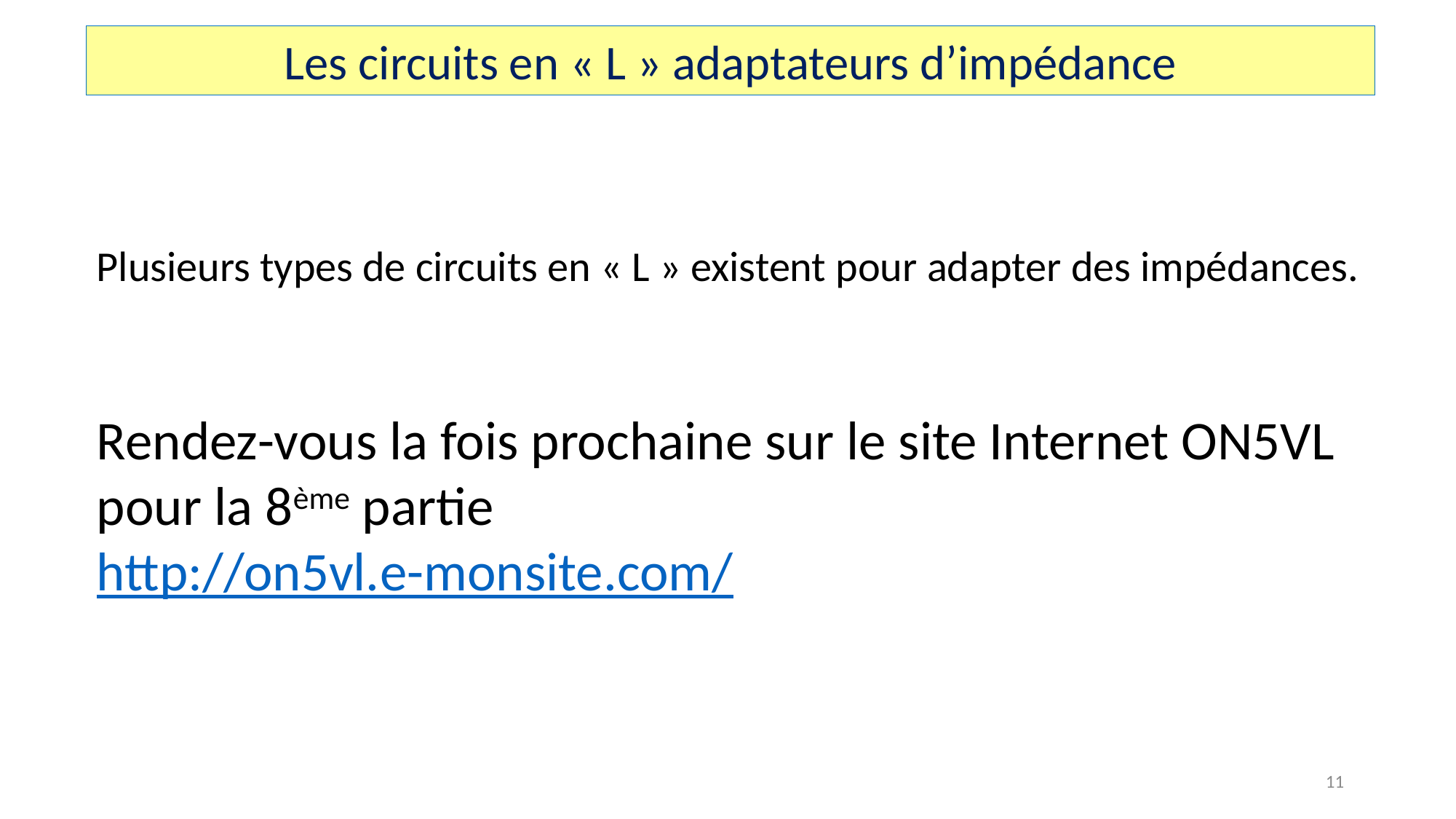

Les circuits en « L » adaptateurs d’impédance

Plusieurs types de circuits en « L » existent pour adapter des impédances.

Rendez-vous la fois prochaine sur le site Internet ON5VL
pour la 8ème partie
http://on5vl.e-monsite.com/
11